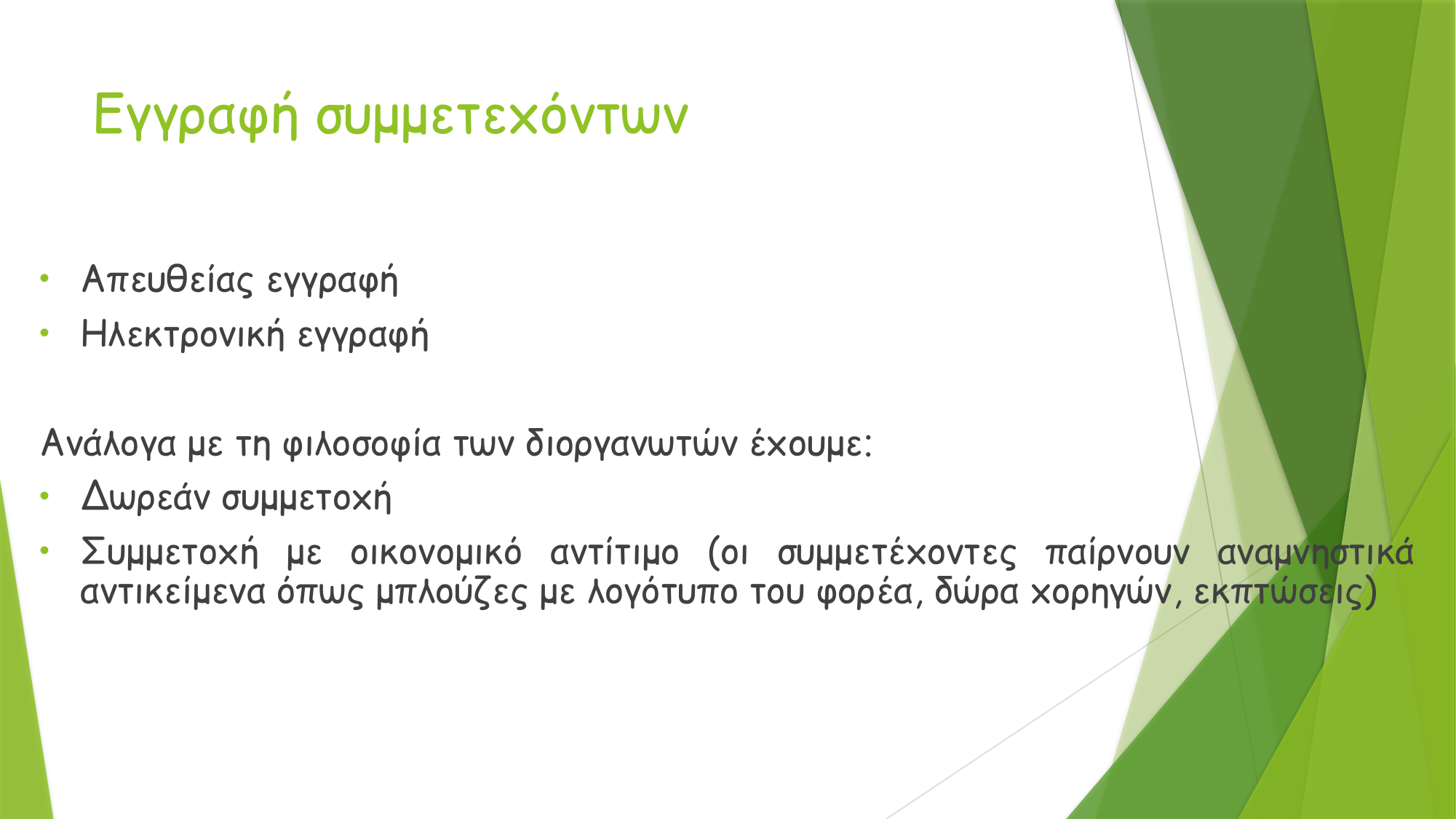

# Eγγραφή συμμετεχόντων
Απευθείας εγγραφή
Ηλεκτρονική εγγραφή

Ανάλογα με τη φιλοσοφία των διοργανωτών έχουμε:
Δωρεάν συμμετοχή
Συμμετοχή με οικονομικό αντίτιμο (οι συμμετέχοντες παίρνουν αναμνηστικά αντικείμενα όπως μπλούζες με λογότυπο του φορέα, δώρα χορηγών, εκπτώσεις)